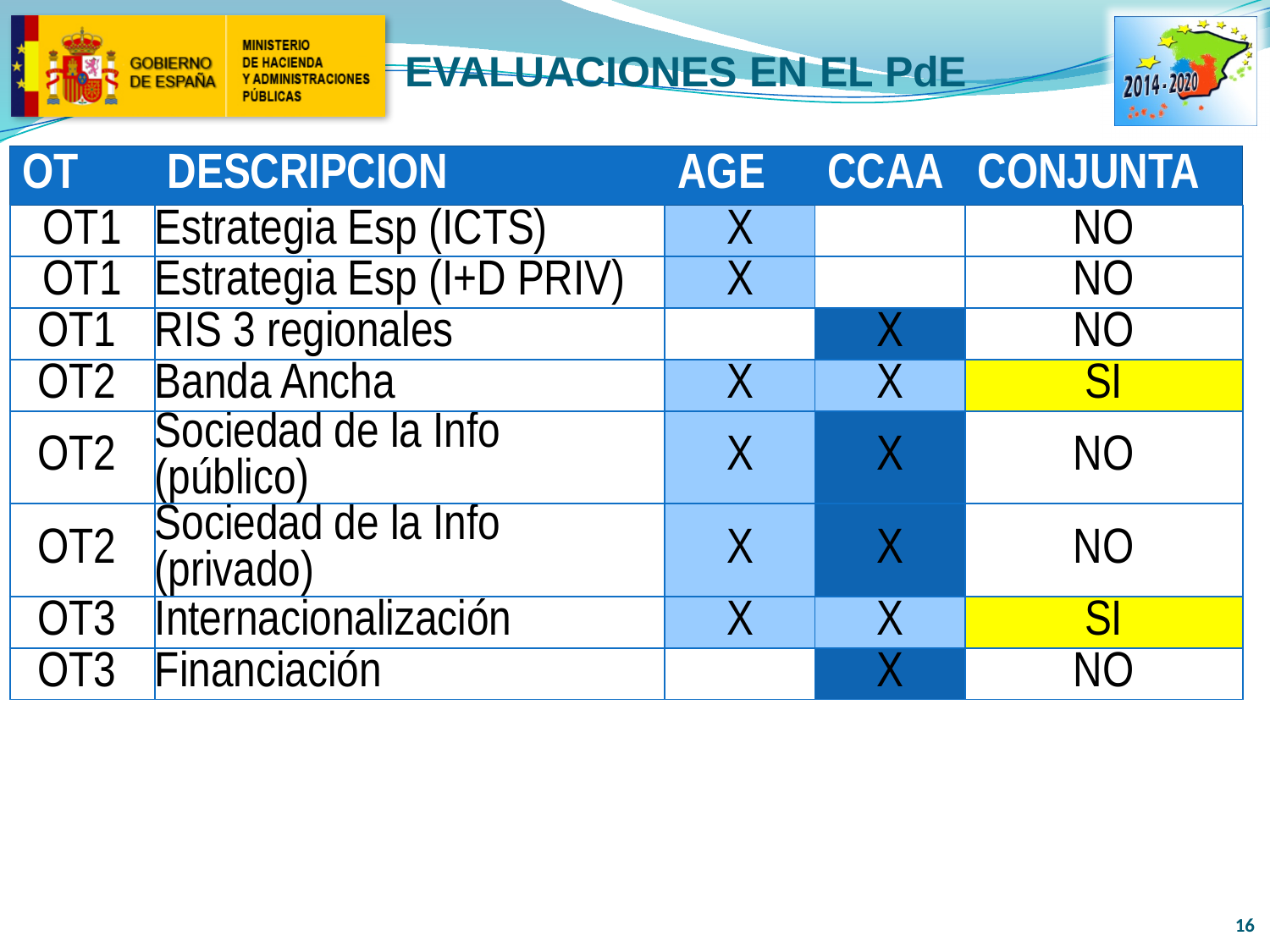

# EVALUACIONES EN EL PdE
| OT | DESCRIPCION | AGE | CCAA | CONJUNTA |
| --- | --- | --- | --- | --- |
| OT1 | Estrategia Esp (ICTS) | X |  | NO |
| OT1 | Estrategia Esp (I+D PRIV) | X |  | NO |
| OT1 | RIS 3 regionales |  | X | NO |
| OT2 | Banda Ancha | X | X | SI |
| OT2 | Sociedad de la Info (público) | X | X | NO |
| OT2 | Sociedad de la Info (privado) | X | X | NO |
| OT3 | Internacionalización | X | X | SI |
| OT3 | Financiación |  | X | NO |
16